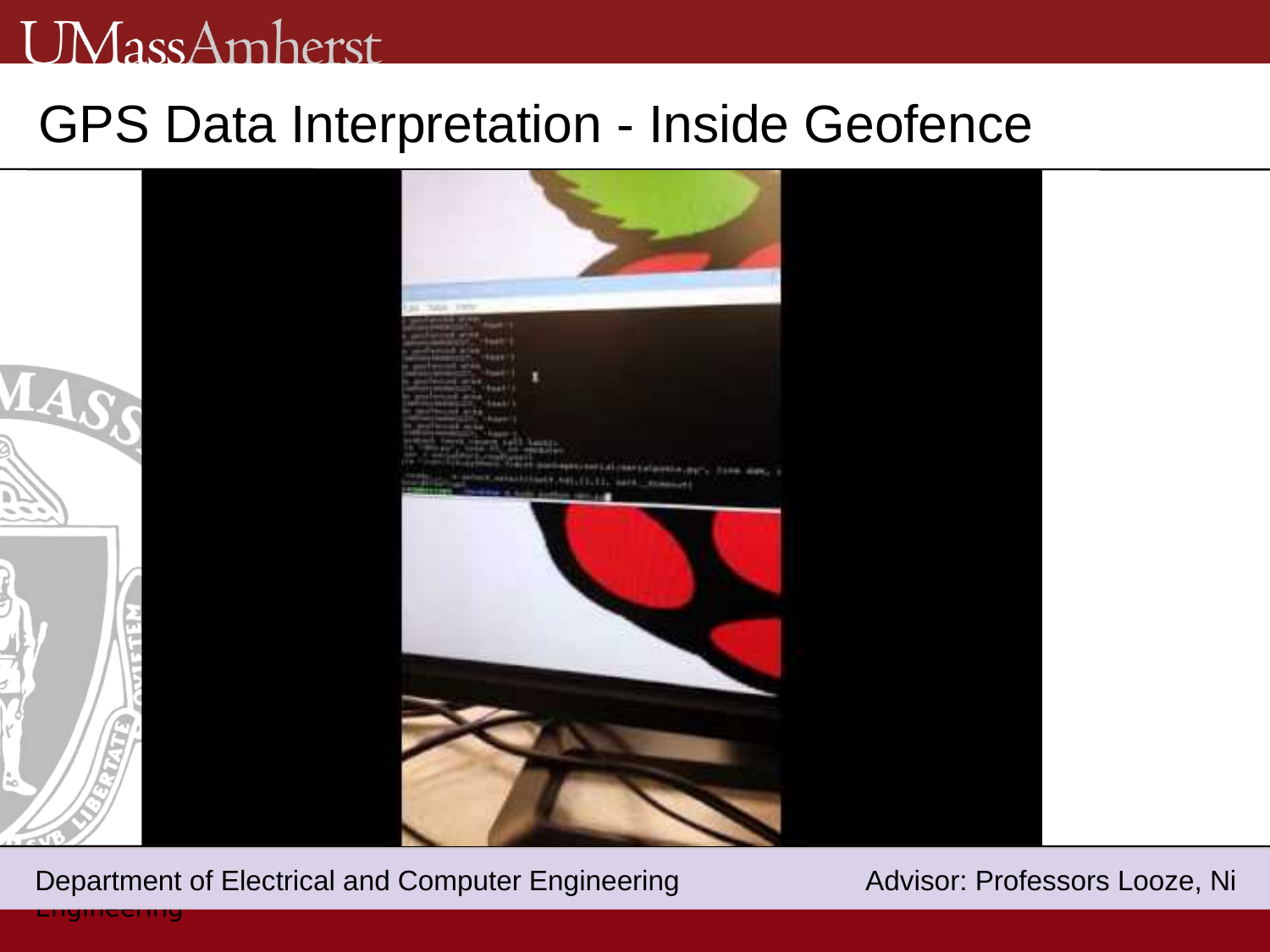

GPS Data Interpretation - Inside Geofence

   Department of Electrical and Computer Engineering                        Advisor: Professors Looze, Ni